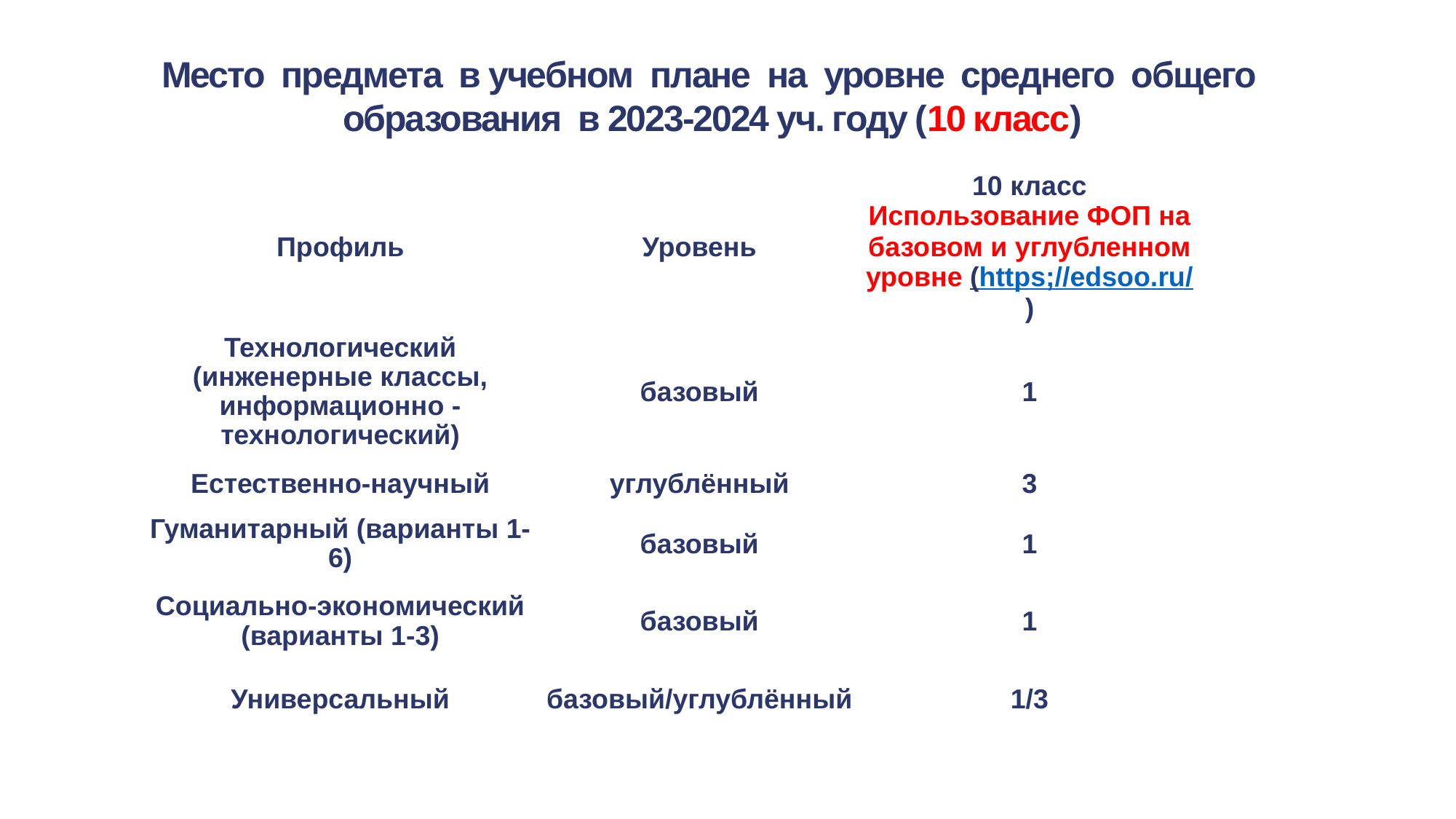

Место  предмета  в учебном  плане  на  уровне  среднего  общего  образования  в 2023-2024 уч. году (10 класс)
| Профиль | Уровень | 10 класс Использование ФОП на базовом и углубленном уровне (https;//edsoo.ru/) |
| --- | --- | --- |
| Технологический (инженерные классы, информационно -технологический) | базовый | 1 |
| Естественно-научный | углублённый | 3 |
| Гуманитарный (варианты 1-6) | базовый | 1 |
| Социально-экономический (варианты 1-3) | базовый | 1 |
| Универсальный | базовый/углублённый | 1/3 |